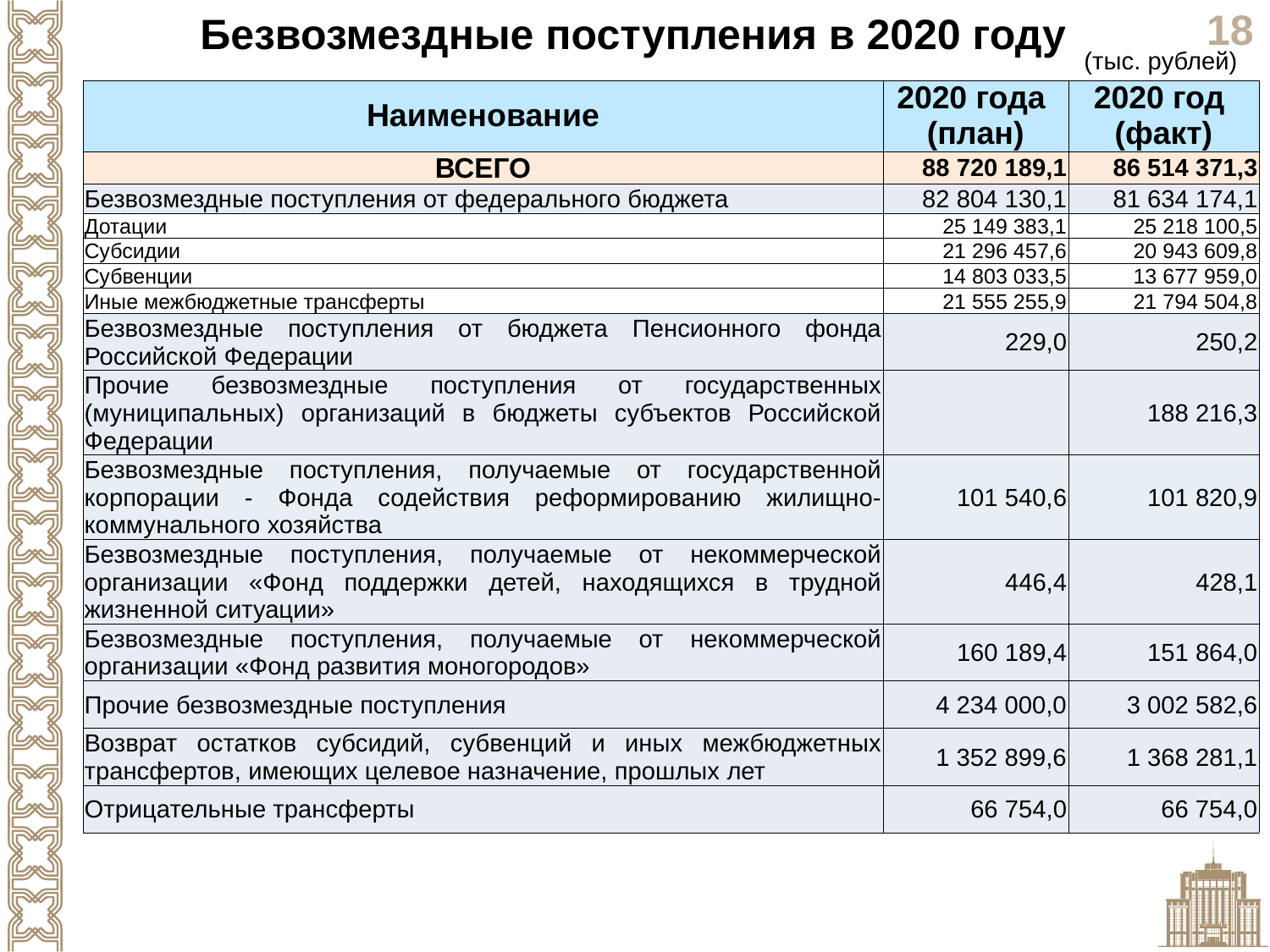

Безвозмездные поступления в 2020 году
(тыс. рублей)
| Наименование | 2020 года (план) | 2020 год (факт) |
| --- | --- | --- |
| ВСЕГО | 88 720 189,1 | 86 514 371,3 |
| Безвозмездные поступления от федерального бюджета | 82 804 130,1 | 81 634 174,1 |
| Дотации | 25 149 383,1 | 25 218 100,5 |
| Субсидии | 21 296 457,6 | 20 943 609,8 |
| Субвенции | 14 803 033,5 | 13 677 959,0 |
| Иные межбюджетные трансферты | 21 555 255,9 | 21 794 504,8 |
| Безвозмездные поступления от бюджета Пенсионного фонда Российской Федерации | 229,0 | 250,2 |
| Прочие безвозмездные поступления от государственных (муниципальных) организаций в бюджеты субъектов Российской Федерации |  | 188 216,3 |
| Безвозмездные поступления, получаемые от государственной корпорации - Фонда содействия реформированию жилищно-коммунального хозяйства | 101 540,6 | 101 820,9 |
| Безвозмездные поступления, получаемые от некоммерческой организации «Фонд поддержки детей, находящихся в трудной жизненной ситуации» | 446,4 | 428,1 |
| Безвозмездные поступления, получаемые от некоммерческой организации «Фонд развития моногородов» | 160 189,4 | 151 864,0 |
| Прочие безвозмездные поступления | 4 234 000,0 | 3 002 582,6 |
| Возврат остатков субсидий, субвенций и иных межбюджетных трансфертов, имеющих целевое назначение, прошлых лет | 1 352 899,6 | 1 368 281,1 |
| Отрицательные трансферты | 66 754,0 | 66 754,0 |